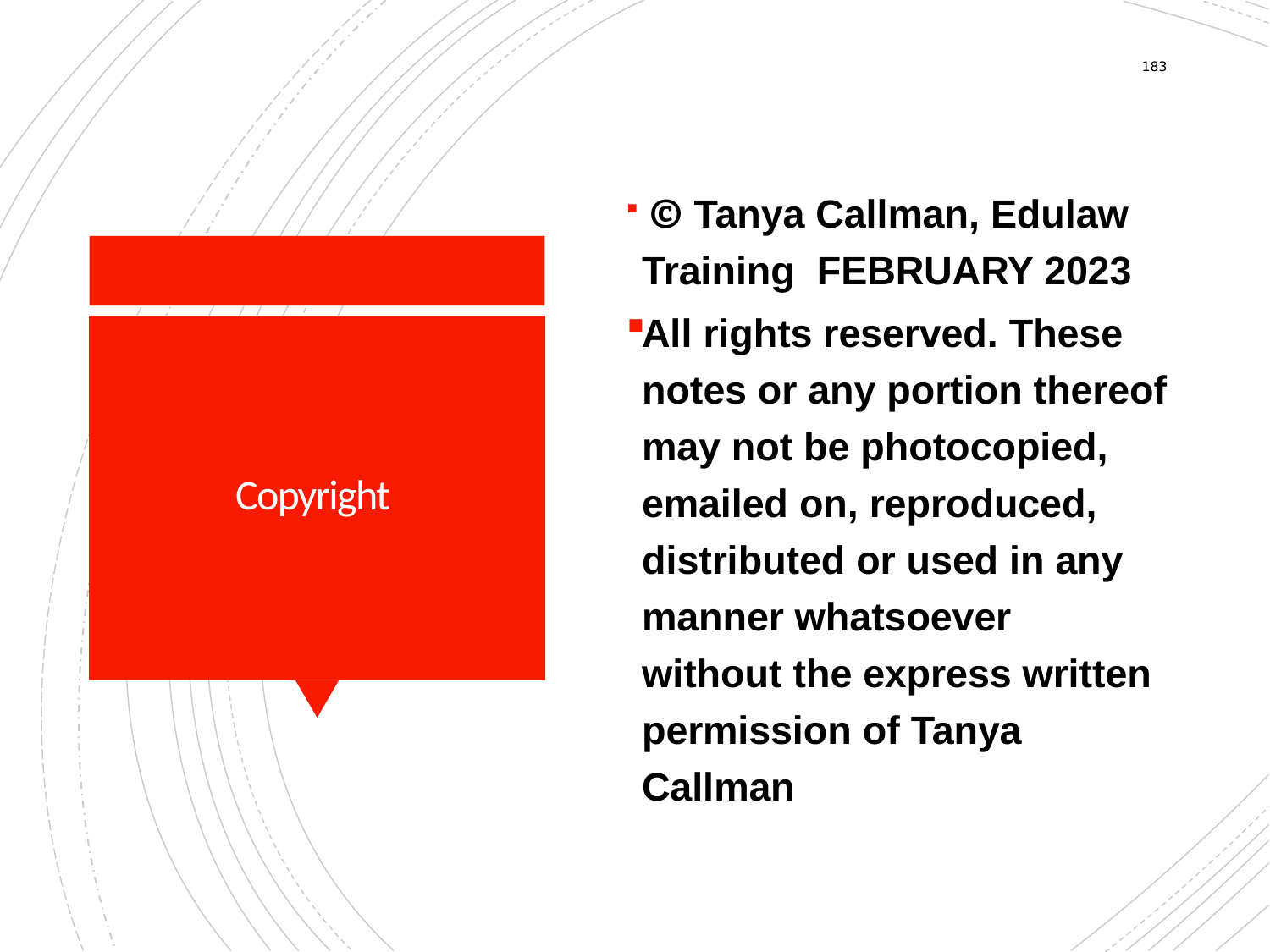

183

 © Tanya Callman, Edulaw Training  FEBRUARY 2023
All rights reserved. These notes or any portion thereof may not be photocopied, emailed on, reproduced, distributed or used in any manner whatsoever
without the express written permission of Tanya Callman
# Copyright